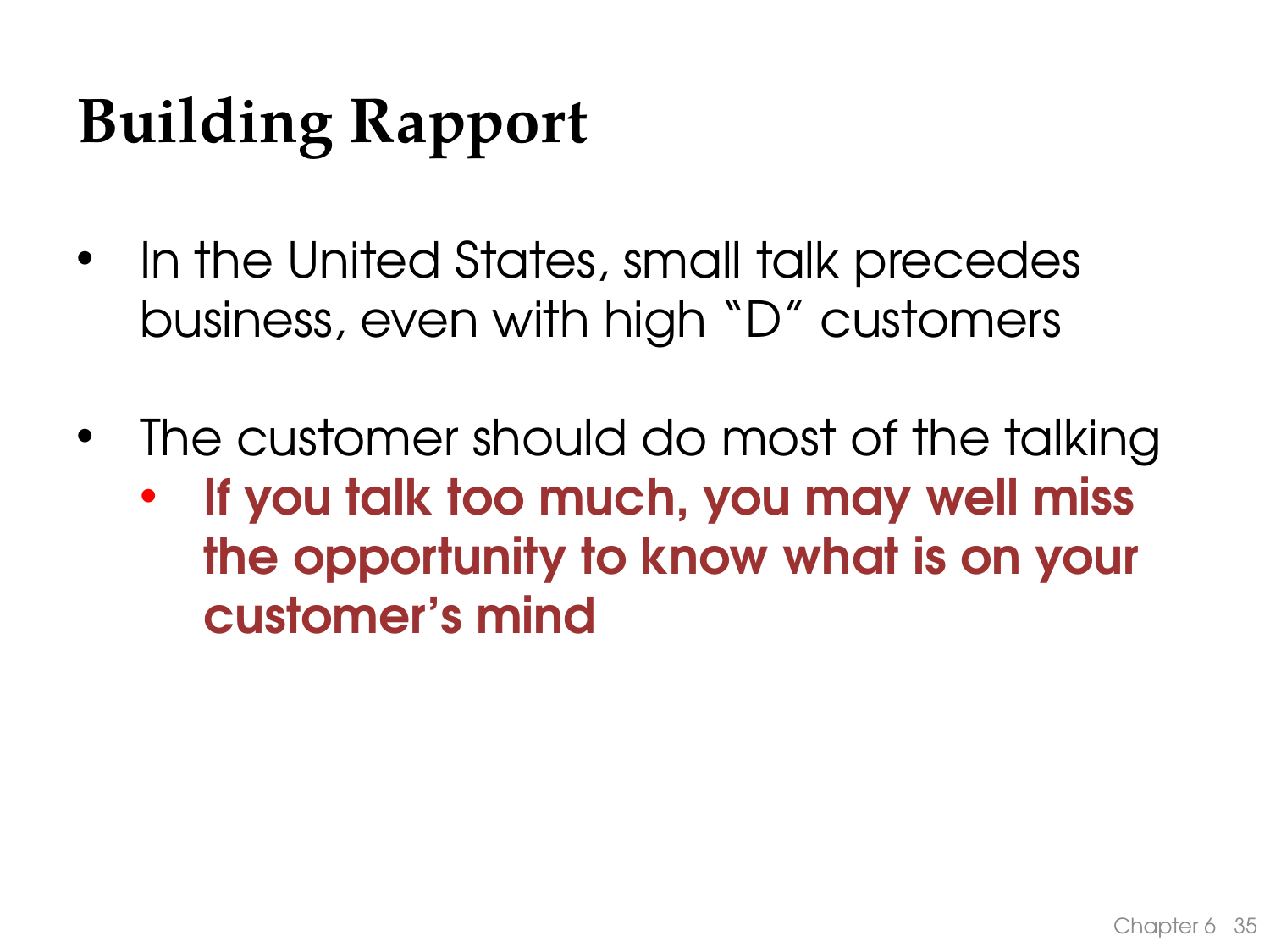

# Building Rapport
In the United States, small talk precedes business, even with high “D” customers

The customer should do most of the talking
If you talk too much, you may well miss the opportunity to know what is on your customer’s mind